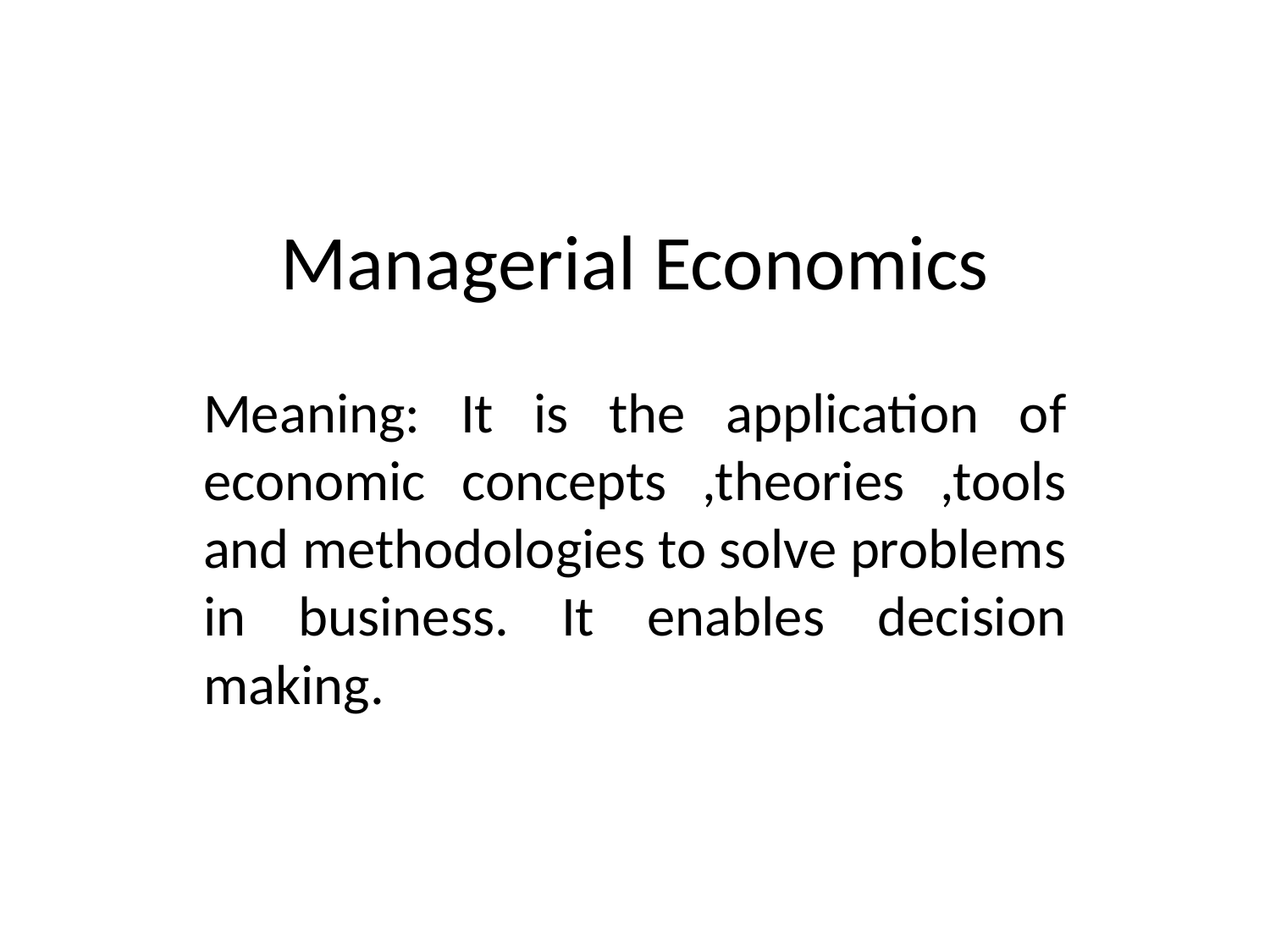

# Managerial Economics
Meaning: It is the application of economic concepts ,theories ,tools and methodologies to solve problems in business. It enables decision making.